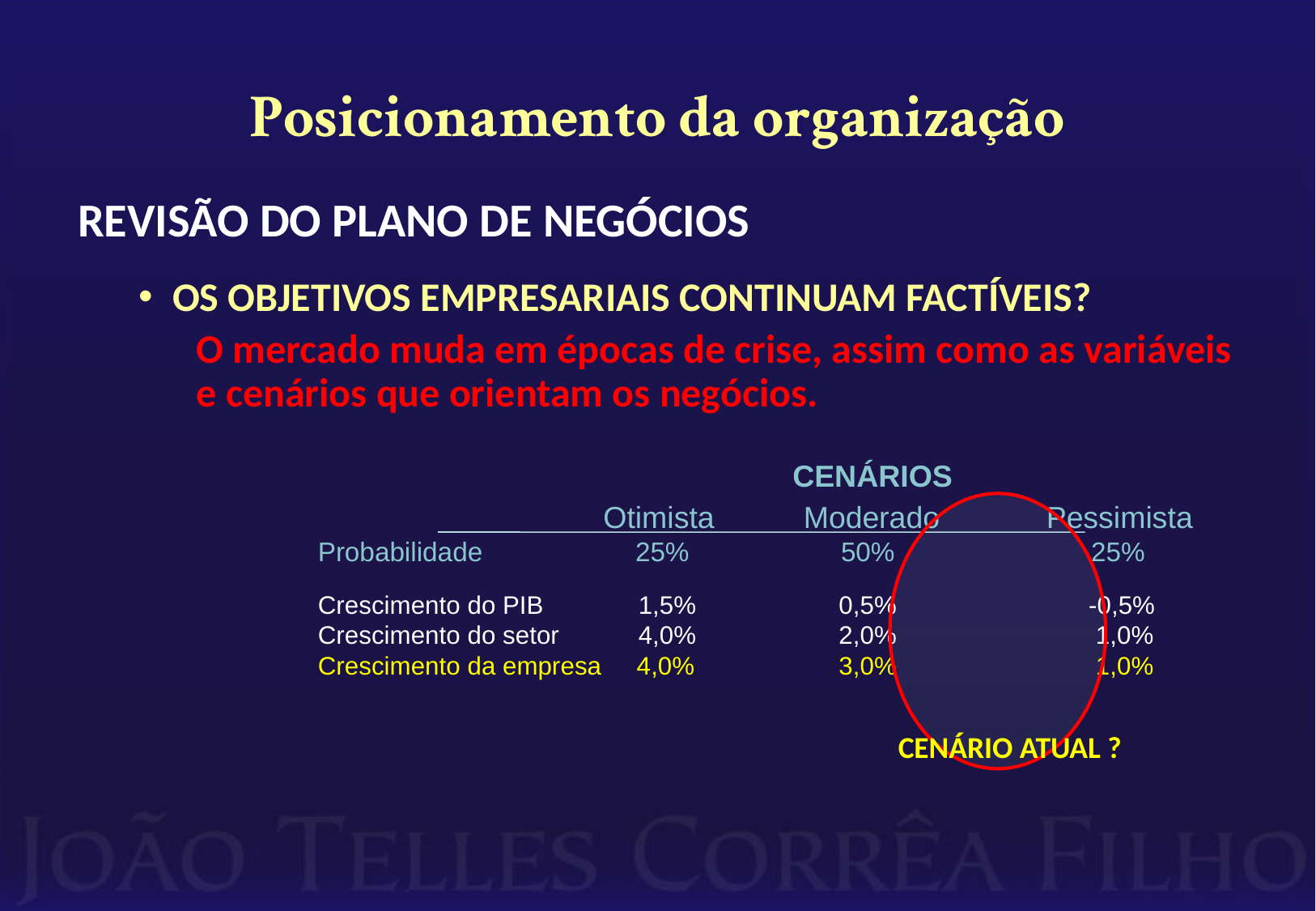

# Posicionamento da organização
REVISÃO DO PLANO DE NEGÓCIOS
OS OBJETIVOS EMPRESARIAIS CONTINUAM FACTÍVEIS?
O mercado muda em épocas de crise, assim como as variáveis e cenários que orientam os negócios.
				             CENÁRIOS
			     Otimista	Moderado	Pessimista
	Probabilidade	          25%	     50%		      25%
	Crescimento do PIB	           1,5%	     0,5%		      -0,5%
	Crescimento do setor	           4,0%	     2,0%		       1,0%
	Crescimento da empresa     4,0%	     3,0%		       1,0%

CENÁRIO ATUAL ?